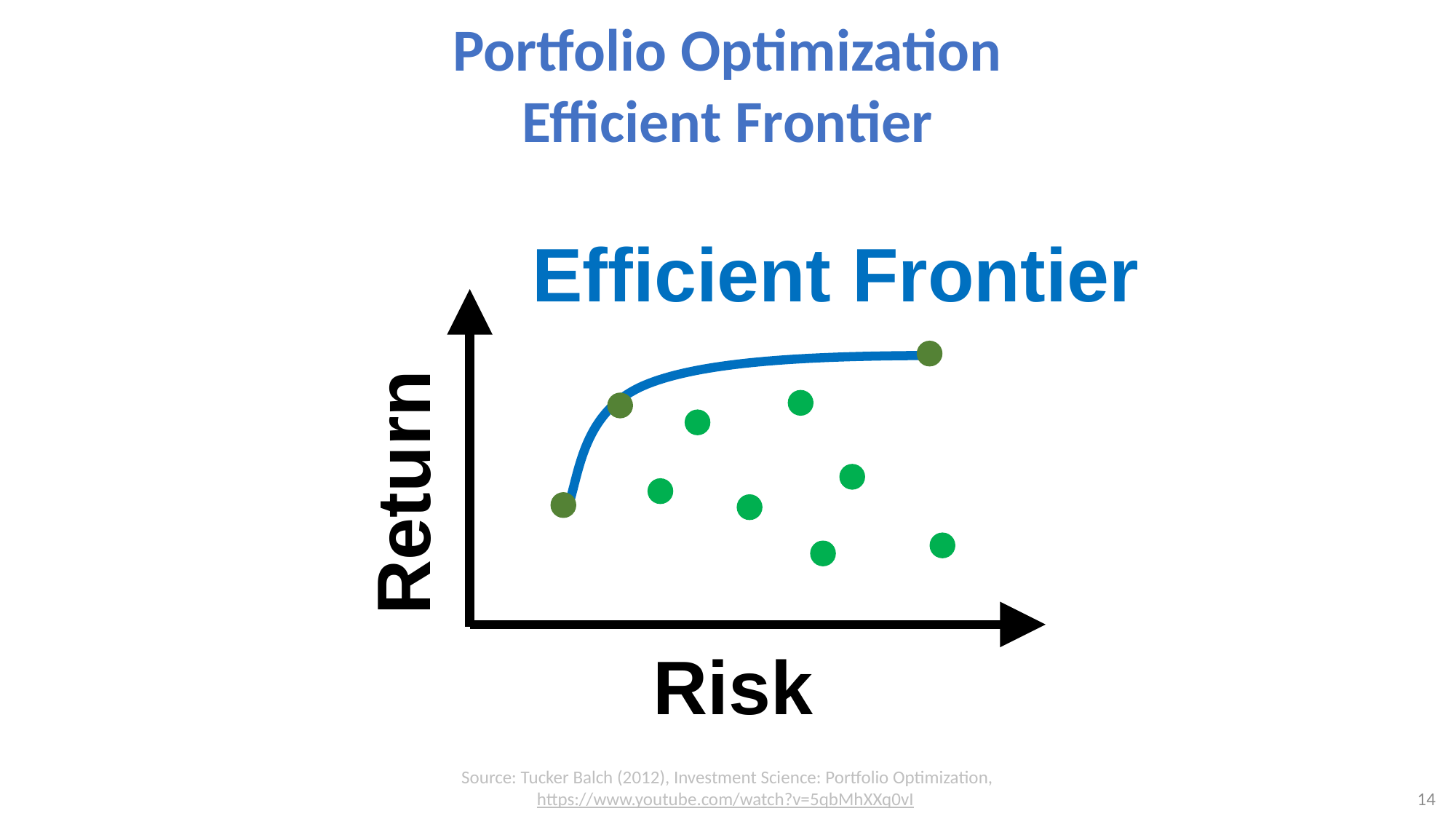

# Portfolio Optimization Efficient Frontier
Efficient Frontier

Return

Risk
Source: Tucker Balch (2012), Investment Science: Portfolio Optimization, https://www.youtube.com/watch?v=5qbMhXXq0vI
14